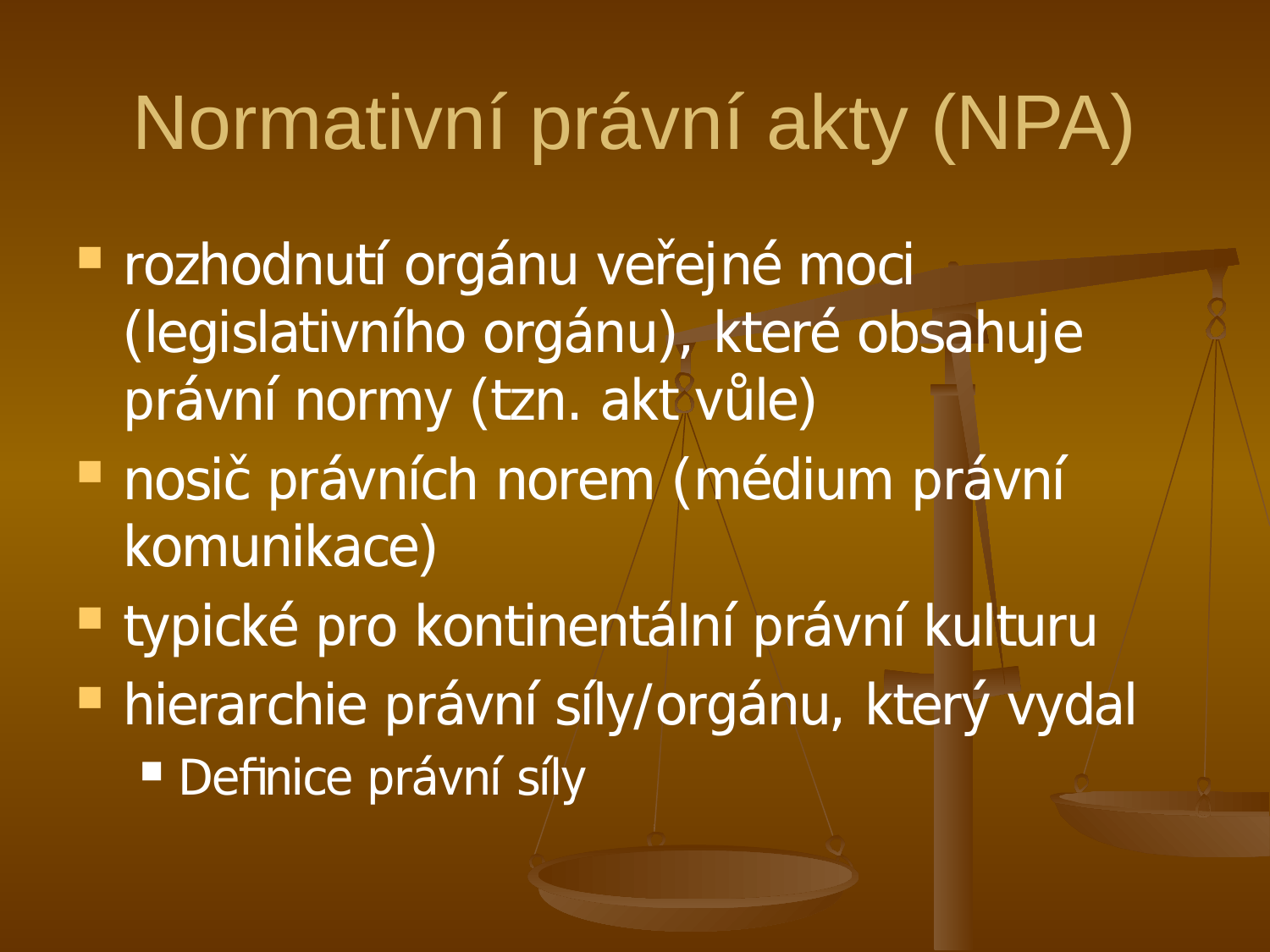

# Normativní právní akty (NPA)
rozhodnutí orgánu veřejné moci (legislativního orgánu), které obsahuje právní normy (tzn. akt vůle)
nosič právních norem (médium právní  komunikace)
typické pro kontinentální právní kulturu
hierarchie právní síly/orgánu, který vydal
Definice právní síly